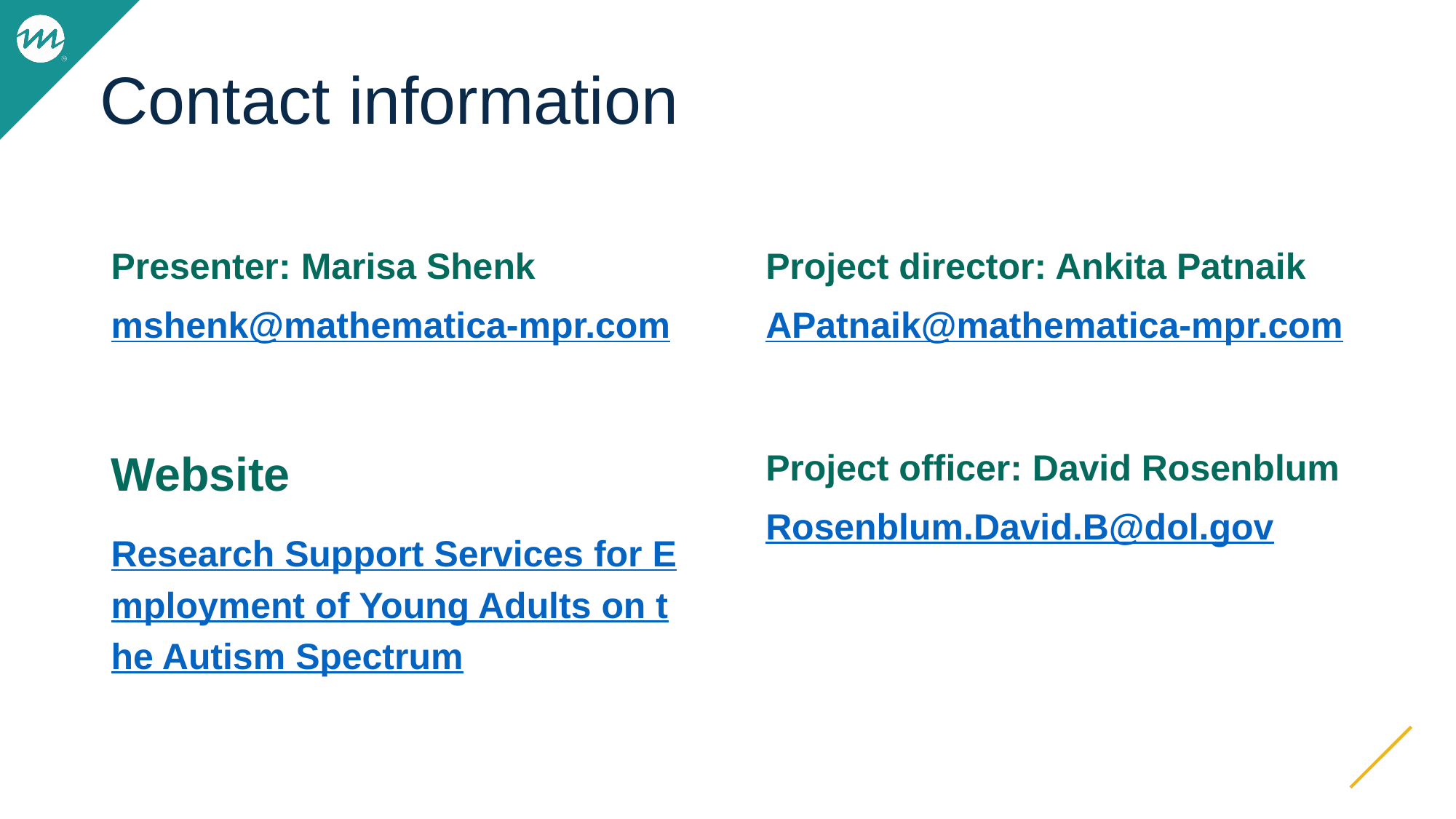

# Contact information
Project director: Ankita Patnaik
APatnaik@mathematica-mpr.com

Presenter: Marisa Shenk
mshenk@mathematica-mpr.com

Website
Research Support Services for Employment of Young Adults on the Autism Spectrum
Project officer: David Rosenblum
Rosenblum.David.B@dol.gov